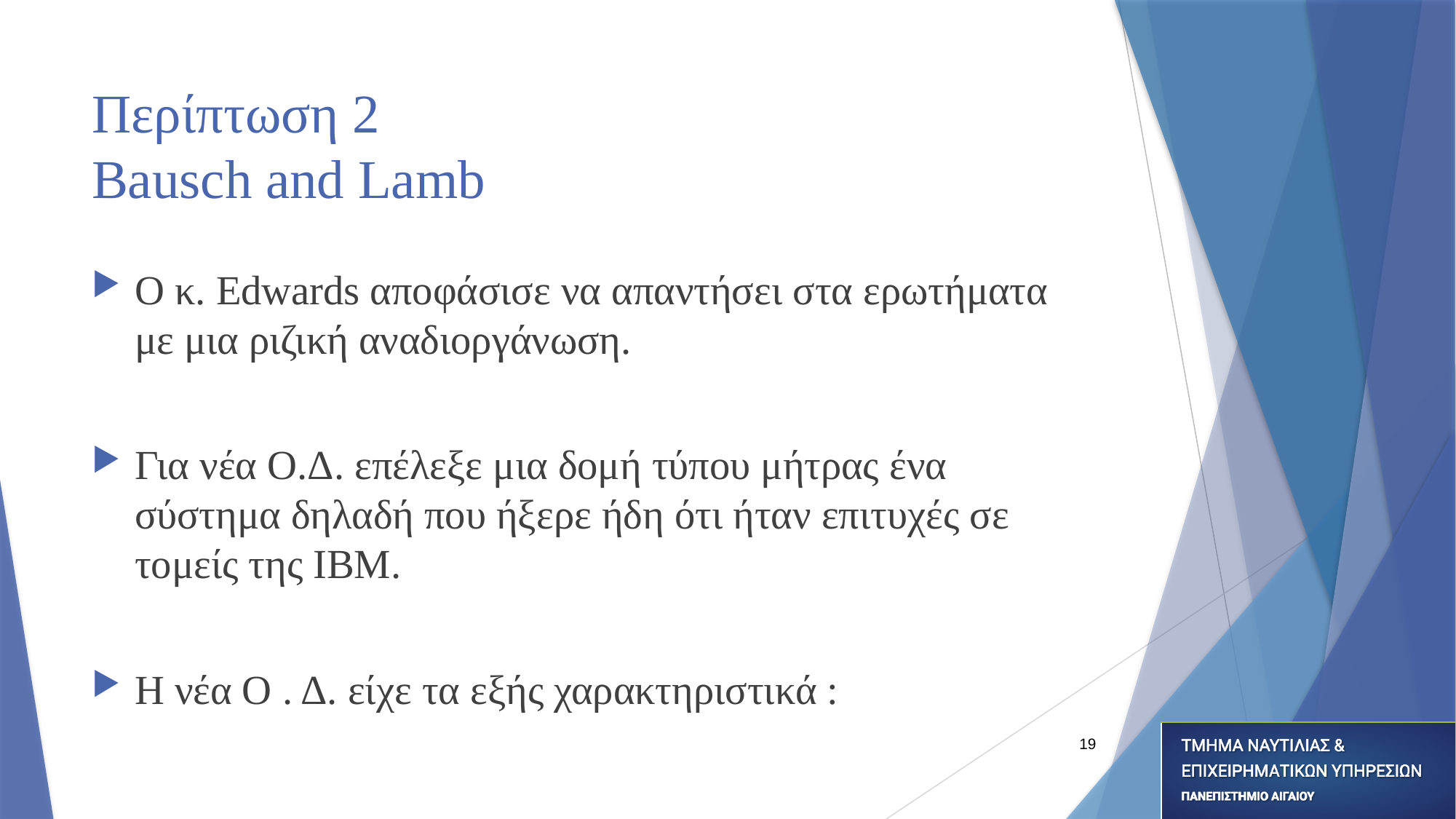

# Περίπτωση 2 Bausch and Lamb
Ο κ. Edwards αποφάσισε να απαντήσει στα ερωτήματα με μια ριζική αναδιοργάνωση.
Για νέα Ο.Δ. επέλεξε μια δομή τύπου μήτρας ένα σύστημα δηλαδή που ήξερε ήδη ότι ήταν επιτυχές σε τομείς της ΙΒΜ.
Η νέα Ο . Δ. είχε τα εξής χαρακτηριστικά :

19